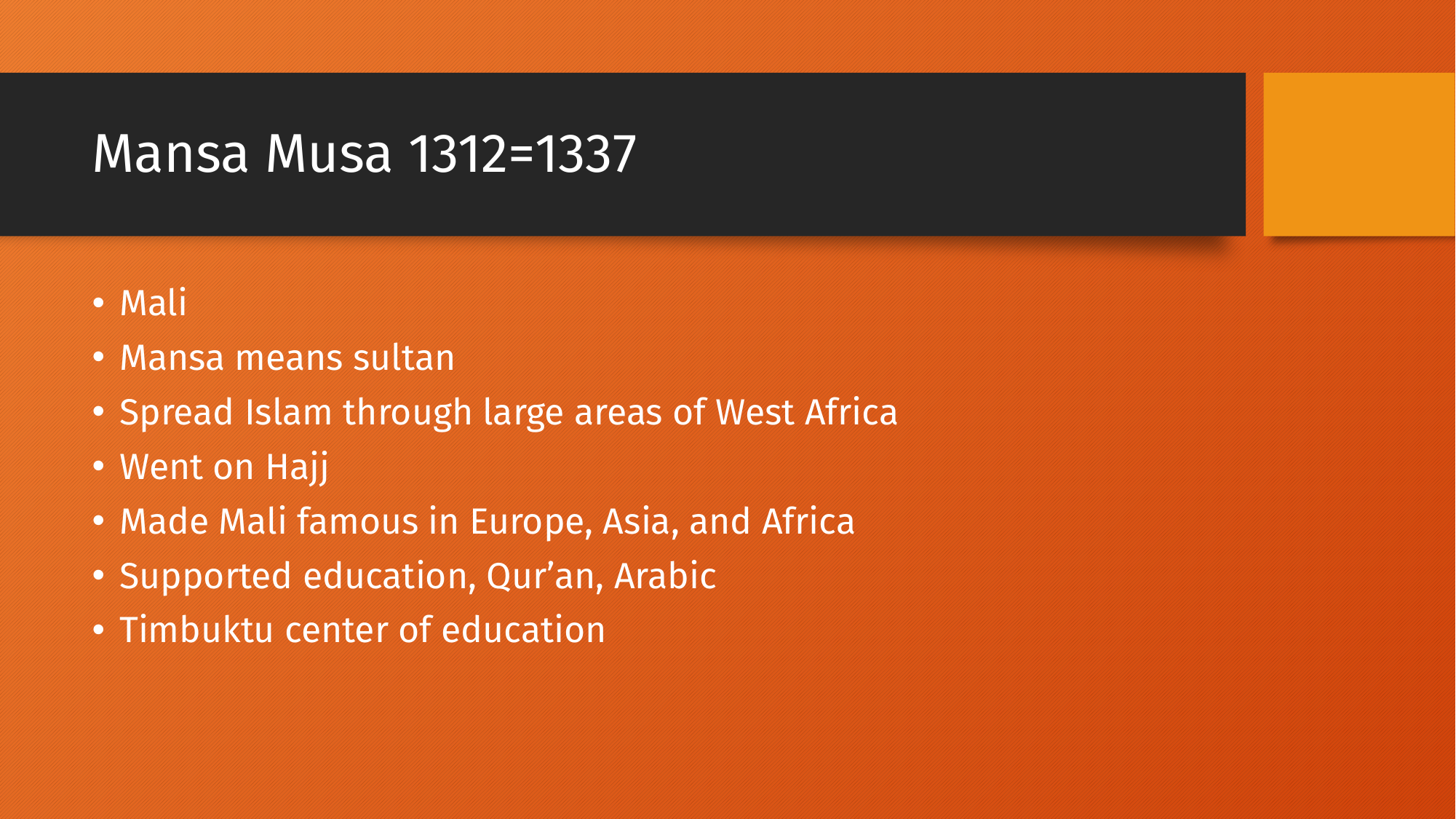

# Mansa Musa 1312=1337
Mali
Mansa means sultan
Spread Islam through large areas of West Africa
Went on Hajj
Made Mali famous in Europe, Asia, and Africa
Supported education, Qur’an, Arabic
Timbuktu center of education